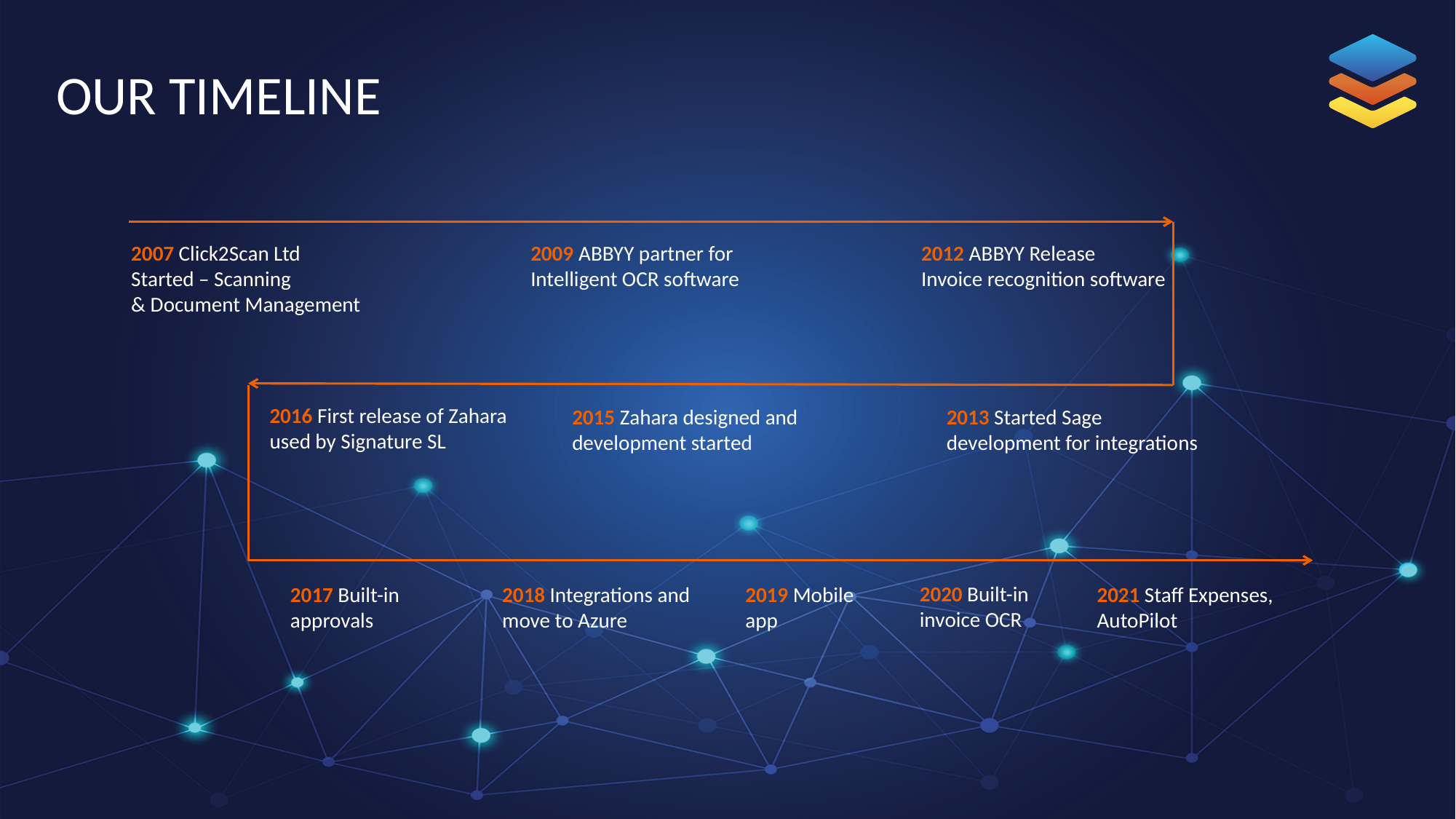

OUR TIMELINE
2007 Click2Scan Ltd
Started – Scanning
& Document Management
2009 ABBYY partner for
Intelligent OCR software
2012 ABBYY Release
Invoice recognition software
2016 First release of Zahara used by Signature SL
2015 Zahara designed and development started
2013 Started Sage development for integrations
2020 Built-in
invoice OCR
2017 Built-in
approvals
2018 Integrations and move to Azure
2019 Mobile
app
2021 Staff Expenses, AutoPilot